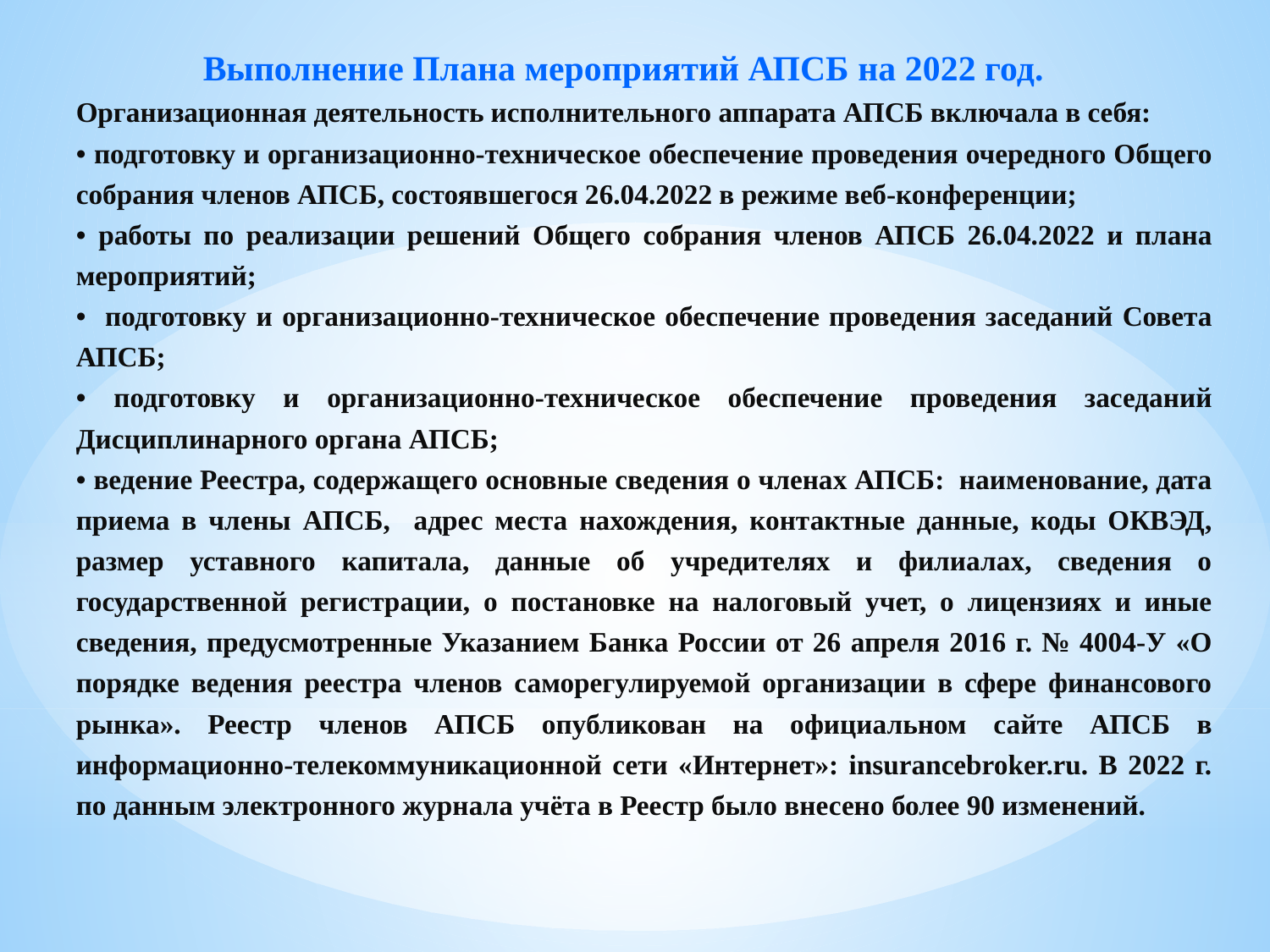

| Выполнение Плана мероприятий АПСБ на 2022 год. Организационная деятельность исполнительного аппарата АПСБ включала в себя: • подготовку и организационно-техническое обеспечение проведения очередного Общего собрания членов АПСБ, состоявшегося 26.04.2022 в режиме веб-конференции; • работы по реализации решений Общего собрания членов АПСБ 26.04.2022 и плана мероприятий; • подготовку и организационно-техническое обеспечение проведения заседаний Совета АПСБ; • подготовку и организационно-техническое обеспечение проведения заседаний Дисциплинарного органа АПСБ; • ведение Реестра, содержащего основные сведения о членах АПСБ: наименование, дата приема в члены АПСБ, адрес места нахождения, контактные данные, коды ОКВЭД, размер уставного капитала, данные об учредителях и филиалах, сведения о государственной регистрации, о постановке на налоговый учет, о лицензиях и иные сведения, предусмотренные Указанием Банка России от 26 апреля 2016 г. № 4004-У «О порядке ведения реестра членов саморегулируемой организации в сфере финансового рынка». Реестр членов АПСБ опубликован на официальном сайте АПСБ в информационно-телекоммуникационной сети «Интернет»: insurancebroker.ru. В 2022 г. по данным электронного журнала учёта в Реестр было внесено более 90 изменений. |
| --- |
|  |